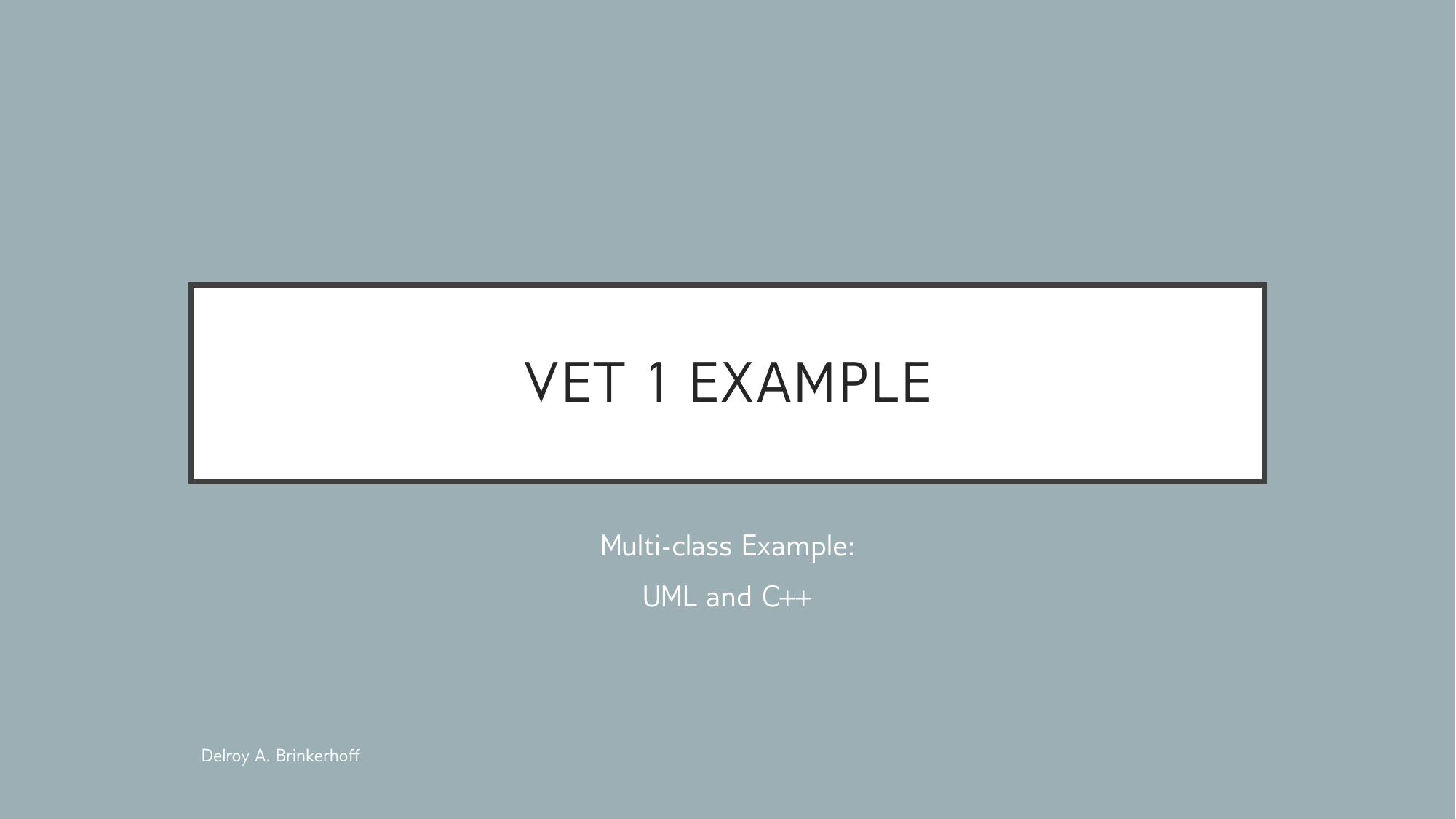

# Vet 1 Example
Multi-class Example:
UML and C++
Delroy A. Brinkerhoff